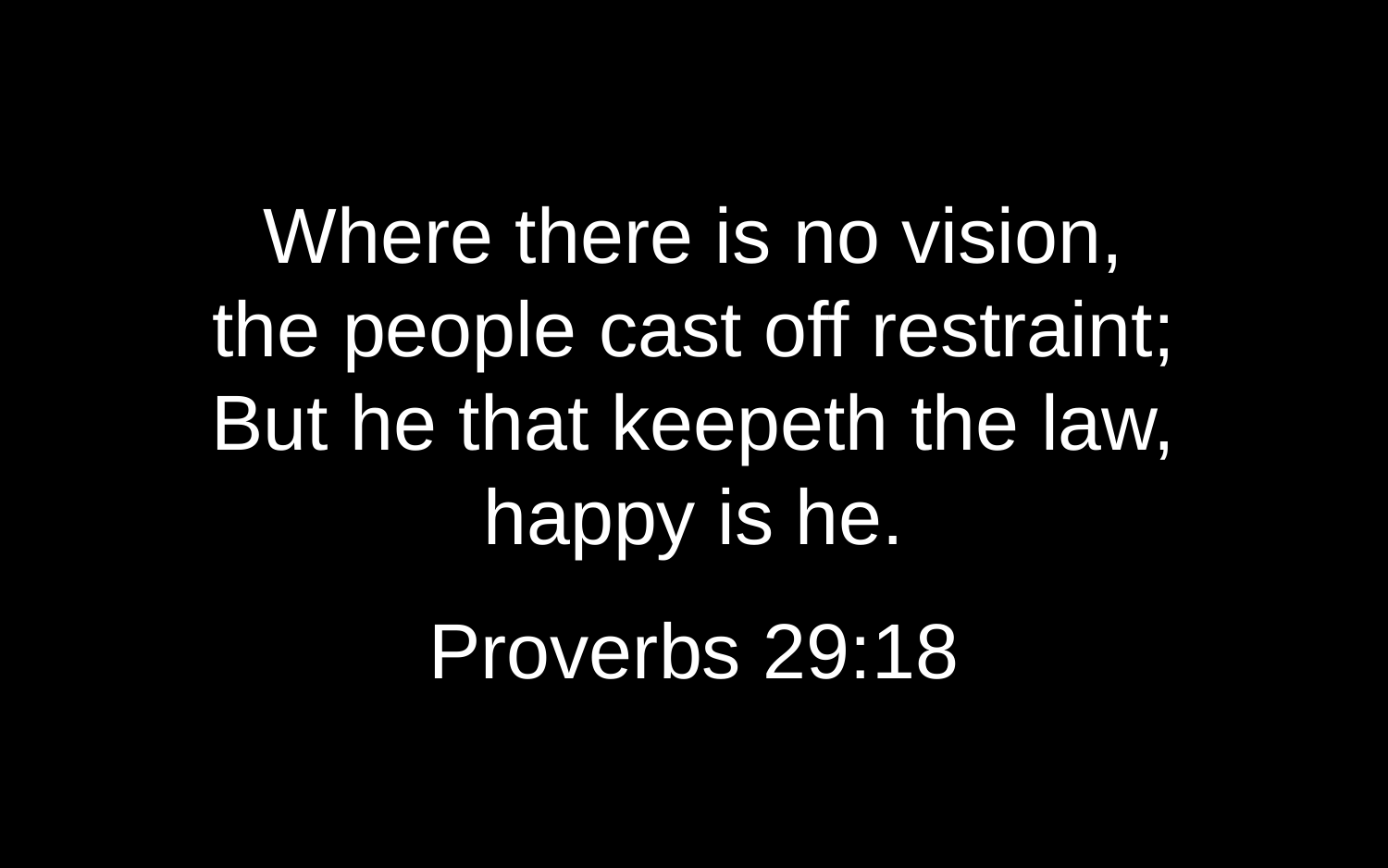

Where there is no vision, the people cast off restraint; But he that keepeth the law, happy is he.
Proverbs 29:18